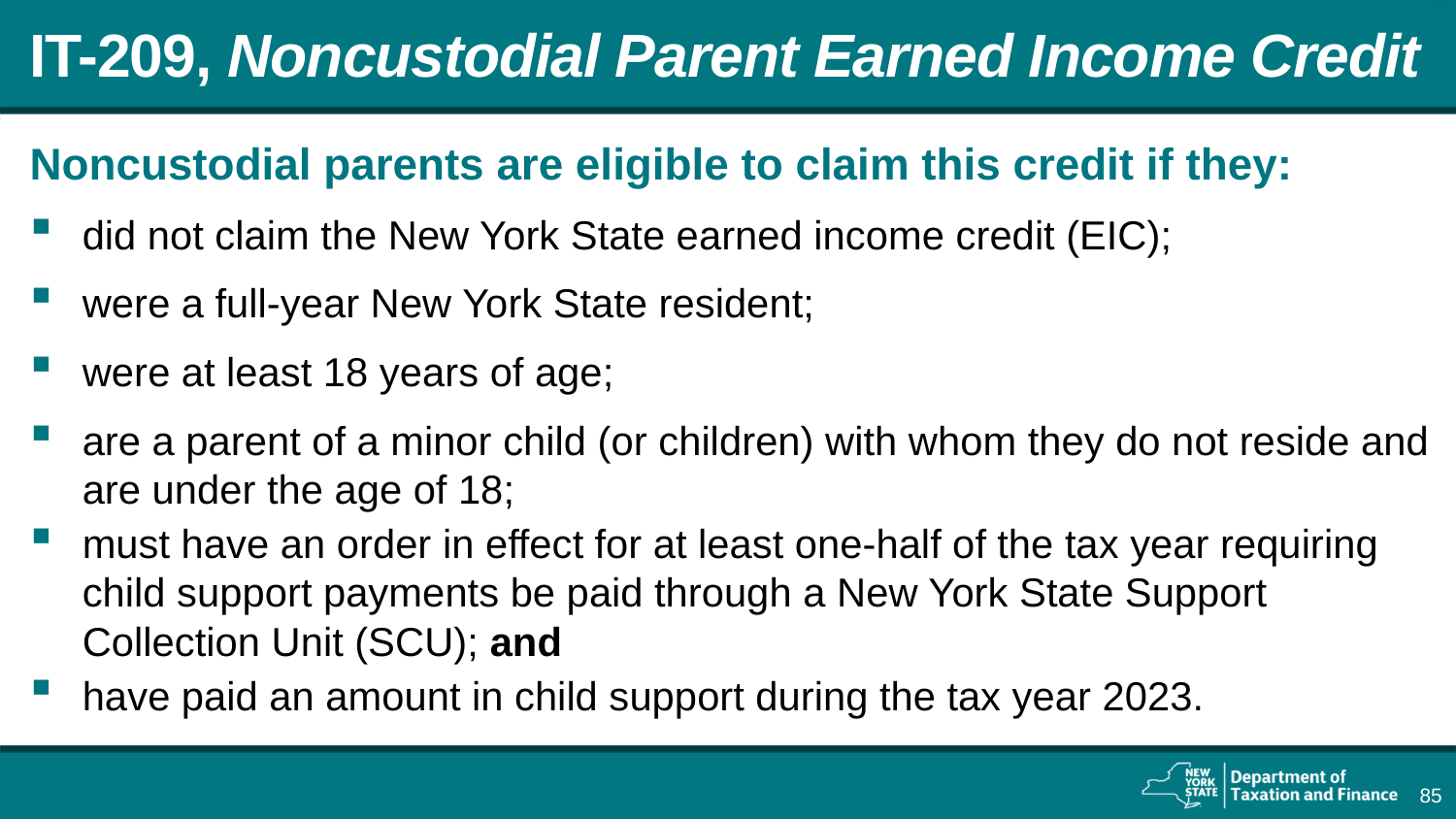

# IT-209, Noncustodial Parent Earned Income Credit
Noncustodial parents are eligible to claim this credit if they:
did not claim the New York State earned income credit (EIC);
were a full-year New York State resident;
were at least 18 years of age;
are a parent of a minor child (or children) with whom they do not reside and are under the age of 18;
must have an order in effect for at least one-half of the tax year requiring child support payments be paid through a New York State Support Collection Unit (SCU); and
have paid an amount in child support during the tax year 2023.
85